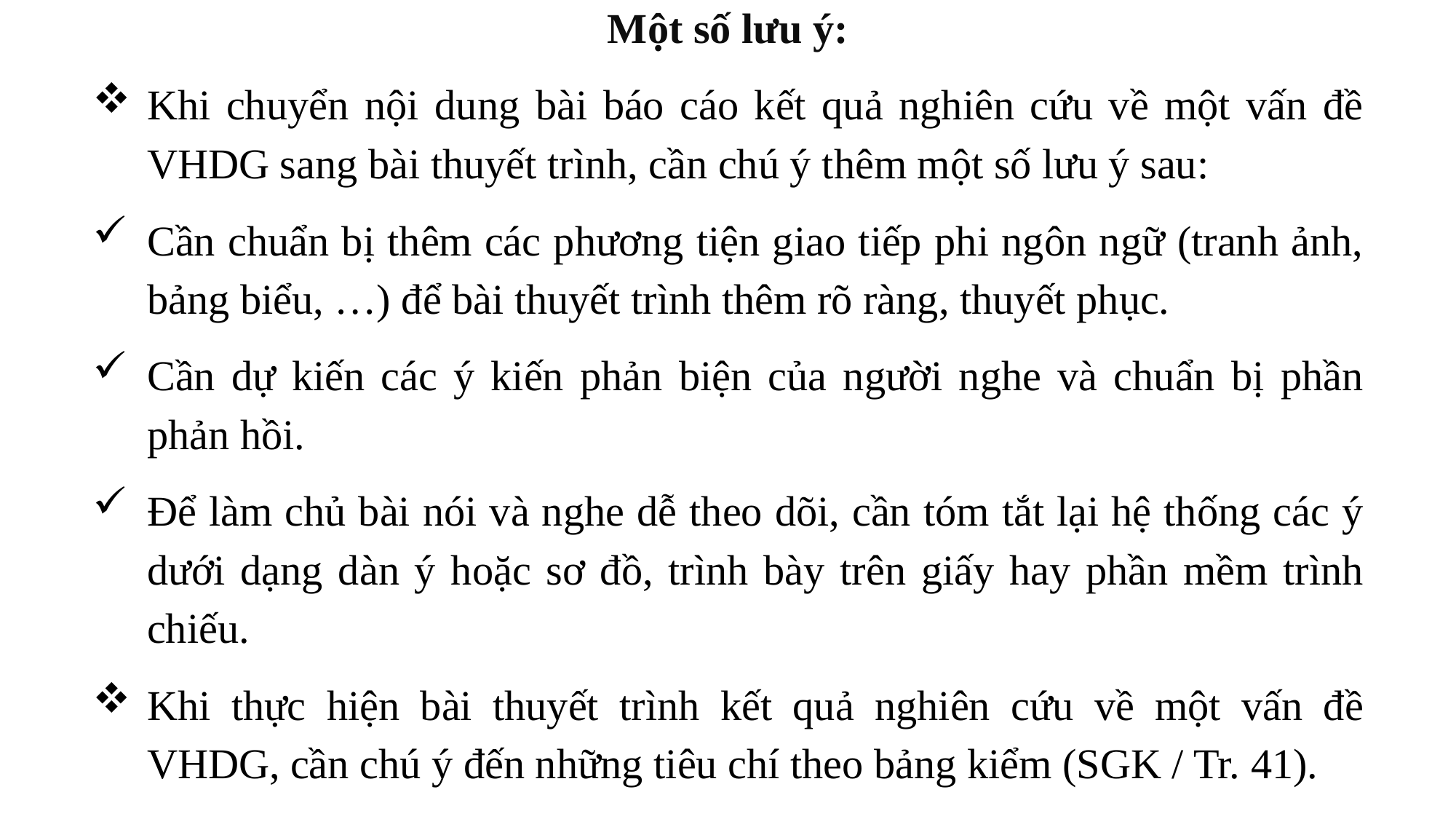

Một số lưu ý:
Khi chuyển nội dung bài báo cáo kết quả nghiên cứu về một vấn đề VHDG sang bài thuyết trình, cần chú ý thêm một số lưu ý sau:
Cần chuẩn bị thêm các phương tiện giao tiếp phi ngôn ngữ (tranh ảnh, bảng biểu, …) để bài thuyết trình thêm rõ ràng, thuyết phục.
Cần dự kiến các ý kiến phản biện của người nghe và chuẩn bị phần phản hồi.
Để làm chủ bài nói và nghe dễ theo dõi, cần tóm tắt lại hệ thống các ý dưới dạng dàn ý hoặc sơ đồ, trình bày trên giấy hay phần mềm trình chiếu.
Khi thực hiện bài thuyết trình kết quả nghiên cứu về một vấn đề VHDG, cần chú ý đến những tiêu chí theo bảng kiểm (SGK / Tr. 41).